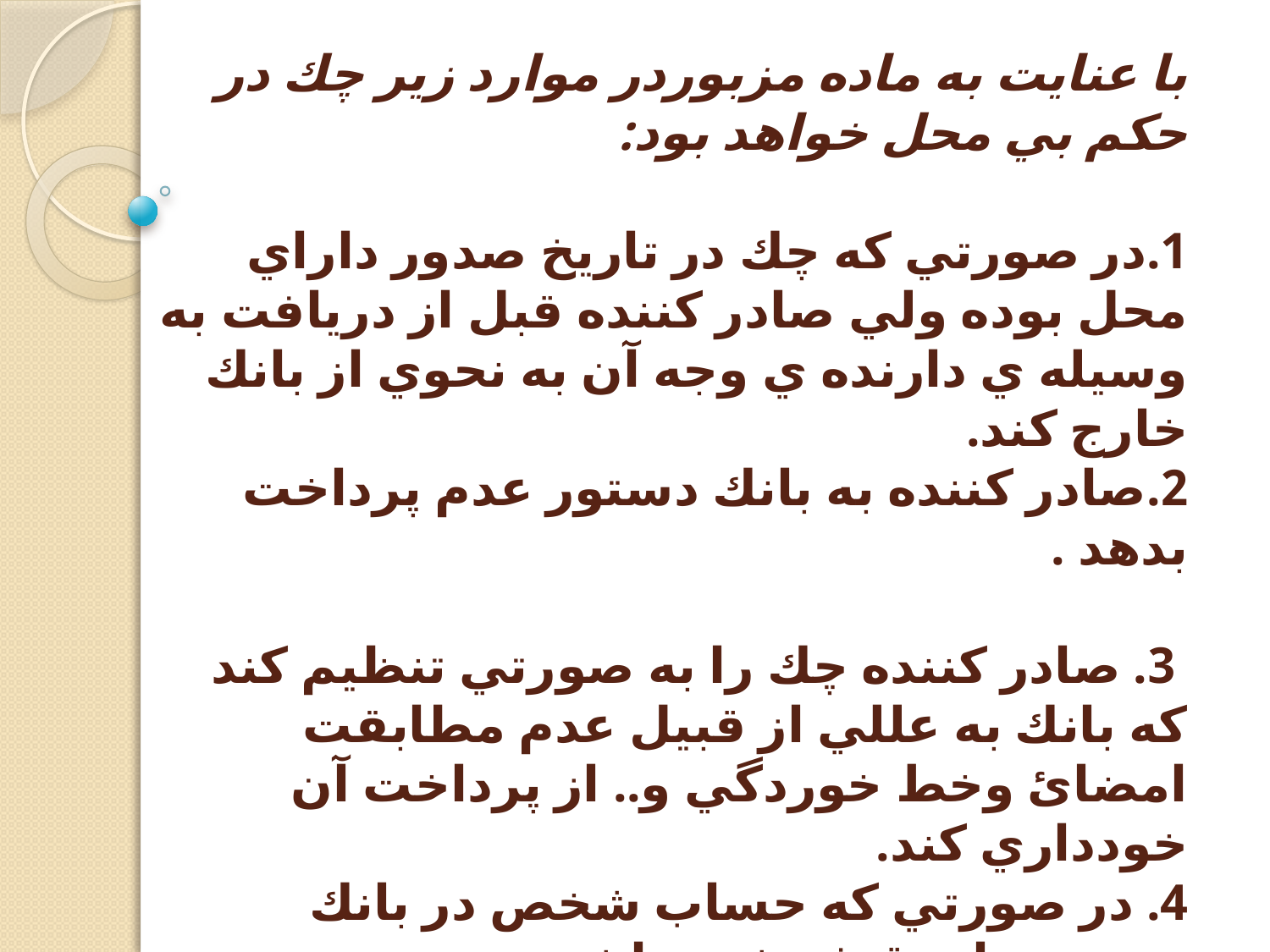

# با عنايت به ماده مزبوردر موارد زير چك در حكم بي محل خواهد بود: 1.در صورتي كه چك در تاريخ صدور داراي محل بوده ولي صادر كننده قبل از دريافت به وسيله ي دارنده ي وجه آن به نحوي از بانك خارج كند. 2.صادر كننده به بانك دستور عدم پرداخت بدهد . 3. صادر كننده چك را به صورتي تنظيم كند كه بانك به عللي از قبيل عدم مطابقت امضائ وخط خوردگي و.. از پرداخت آن خودداري كند. 4. در صورتي كه حساب شخص در بانك مسدود يا توقيف شده باشد .